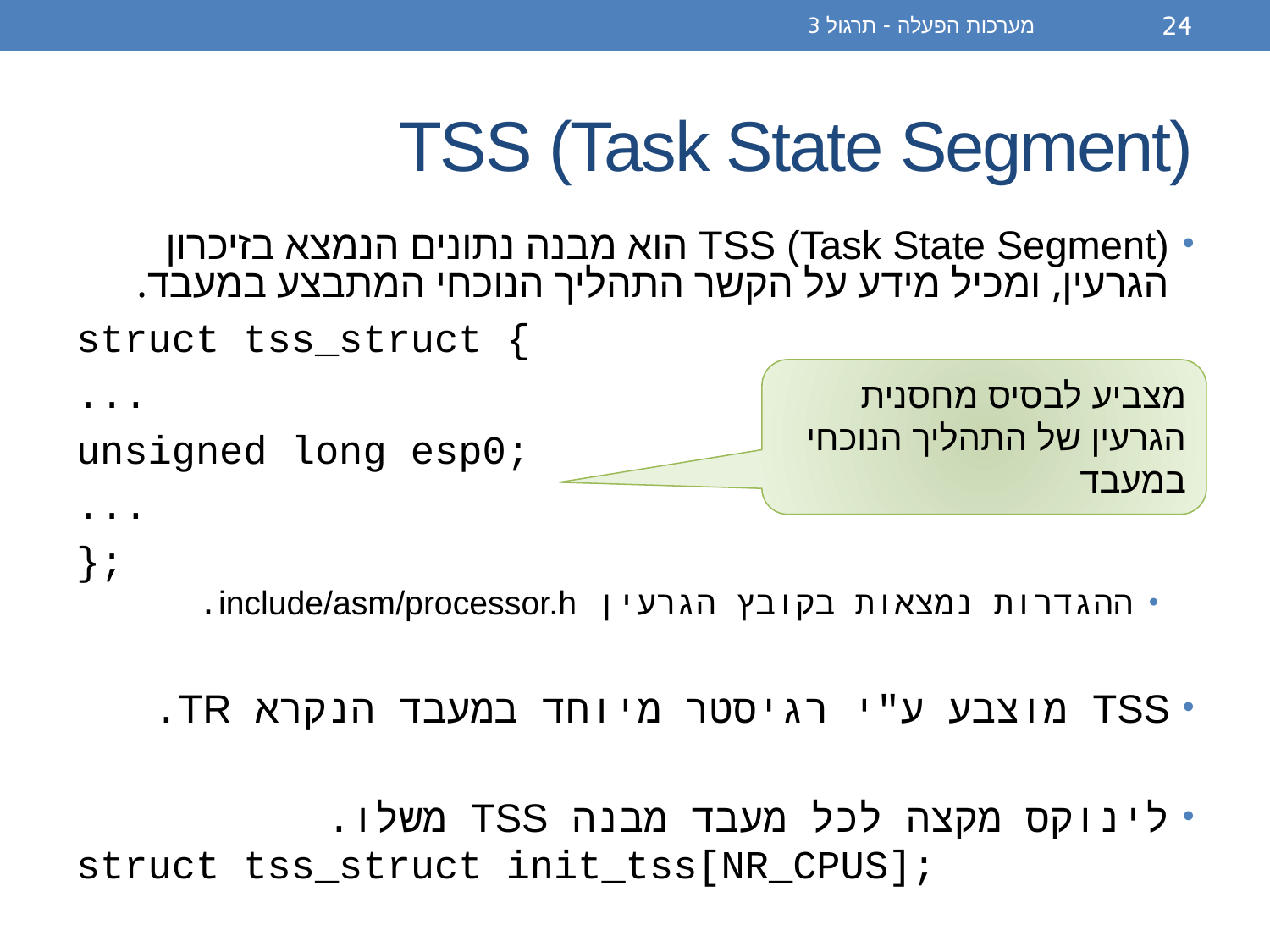

מערכות הפעלה - תרגול 3
24
# TSS (Task State Segment)
TSS (Task State Segment) הוא מבנה נתונים הנמצא בזיכרון הגרעין, ומכיל מידע על הקשר התהליך הנוכחי המתבצע במעבד.
struct tss_struct {
...
unsigned long esp0;
...
};
ההגדרות נמצאות בקובץ הגרעין include/asm/processor.h.

TSS מוצבע ע"י רגיסטר מיוחד במעבד הנקרא TR.

לינוקס מקצה לכל מעבד מבנה TSS משלו.
struct tss_struct init_tss[NR_CPUS];
מצביע לבסיס מחסנית הגרעין של התהליך הנוכחי במעבד